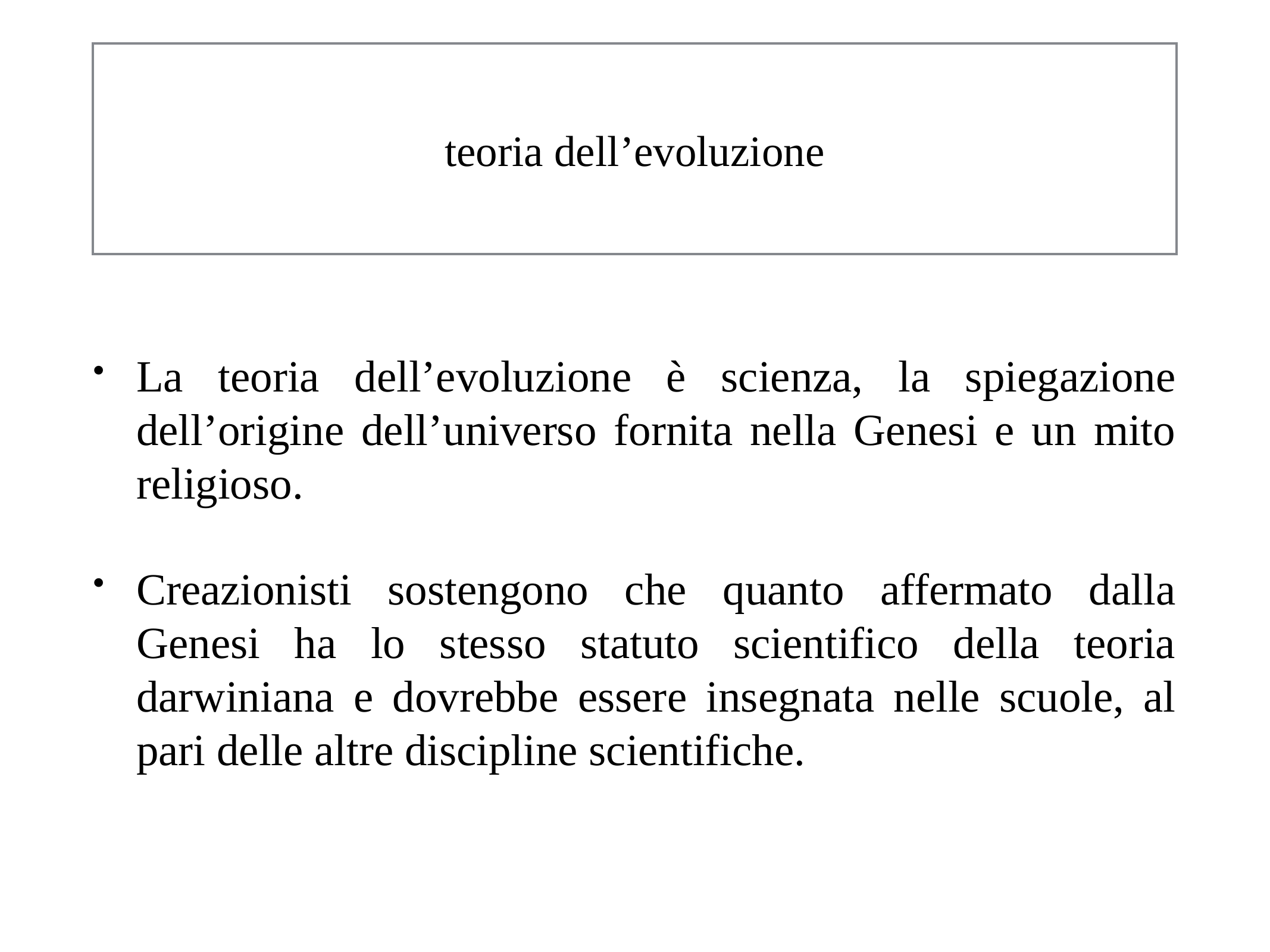

# teoria dell’evoluzione
La teoria dell’evoluzione è scienza, la spiegazione dell’origine dell’universo fornita nella Genesi e un mito religioso.
Creazionisti sostengono che quanto affermato dalla Genesi ha lo stesso statuto scientifico della teoria darwiniana e dovrebbe essere insegnata nelle scuole, al pari delle altre discipline scientifiche.